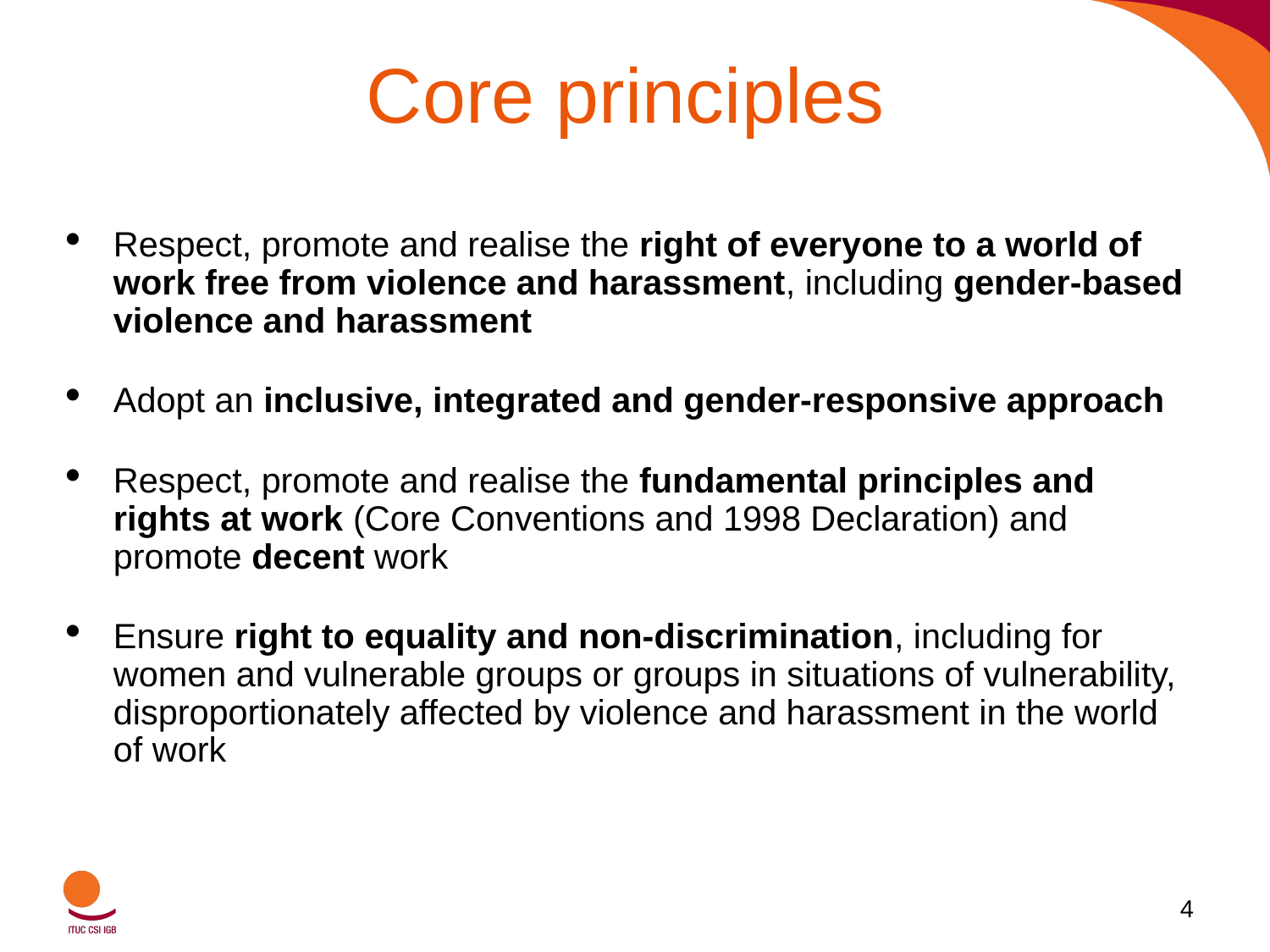

# Core principles
Respect, promote and realise the right of everyone to a world of work free from violence and harassment, including gender-based violence and harassment
Adopt an inclusive, integrated and gender-responsive approach
Respect, promote and realise the fundamental principles and rights at work (Core Conventions and 1998 Declaration) and promote decent work
Ensure right to equality and non-discrimination, including for women and vulnerable groups or groups in situations of vulnerability, disproportionately affected by violence and harassment in the world of work

4